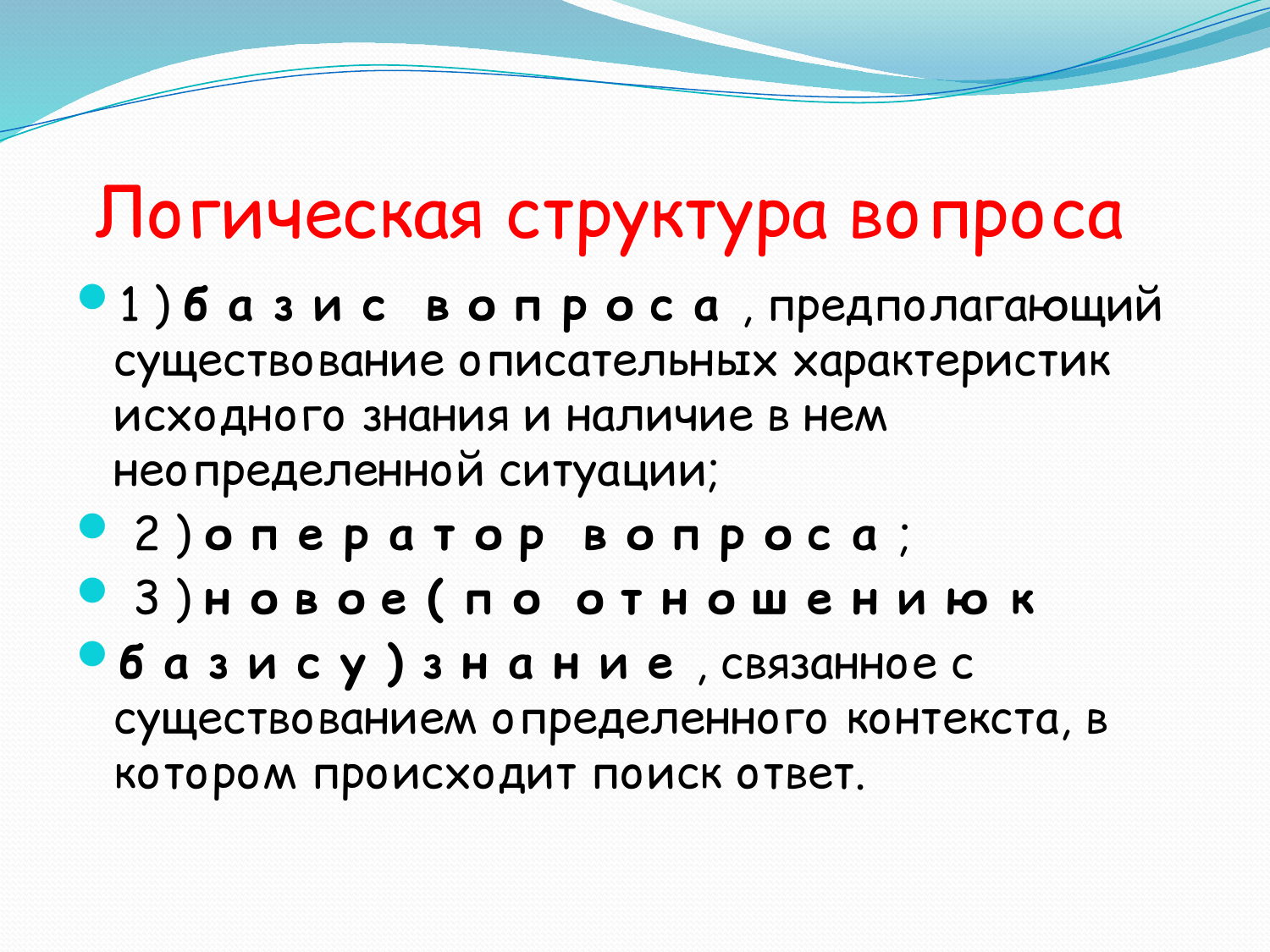

# Логическая структура вопроса
1 ) б а з и с  в о п р о с а , предполагающий существование описательных характеристик исходного знания и наличие в нем неопределенной ситуации;
 2 ) о п е р а т о р  в о п р о с а ;
 3 ) н о в о е ( п о  о т н о ш е н и ю  к
б а з и с у ) з н а н и е , связанное с существованием определенного контекста, в котором происходит поиск ответ.